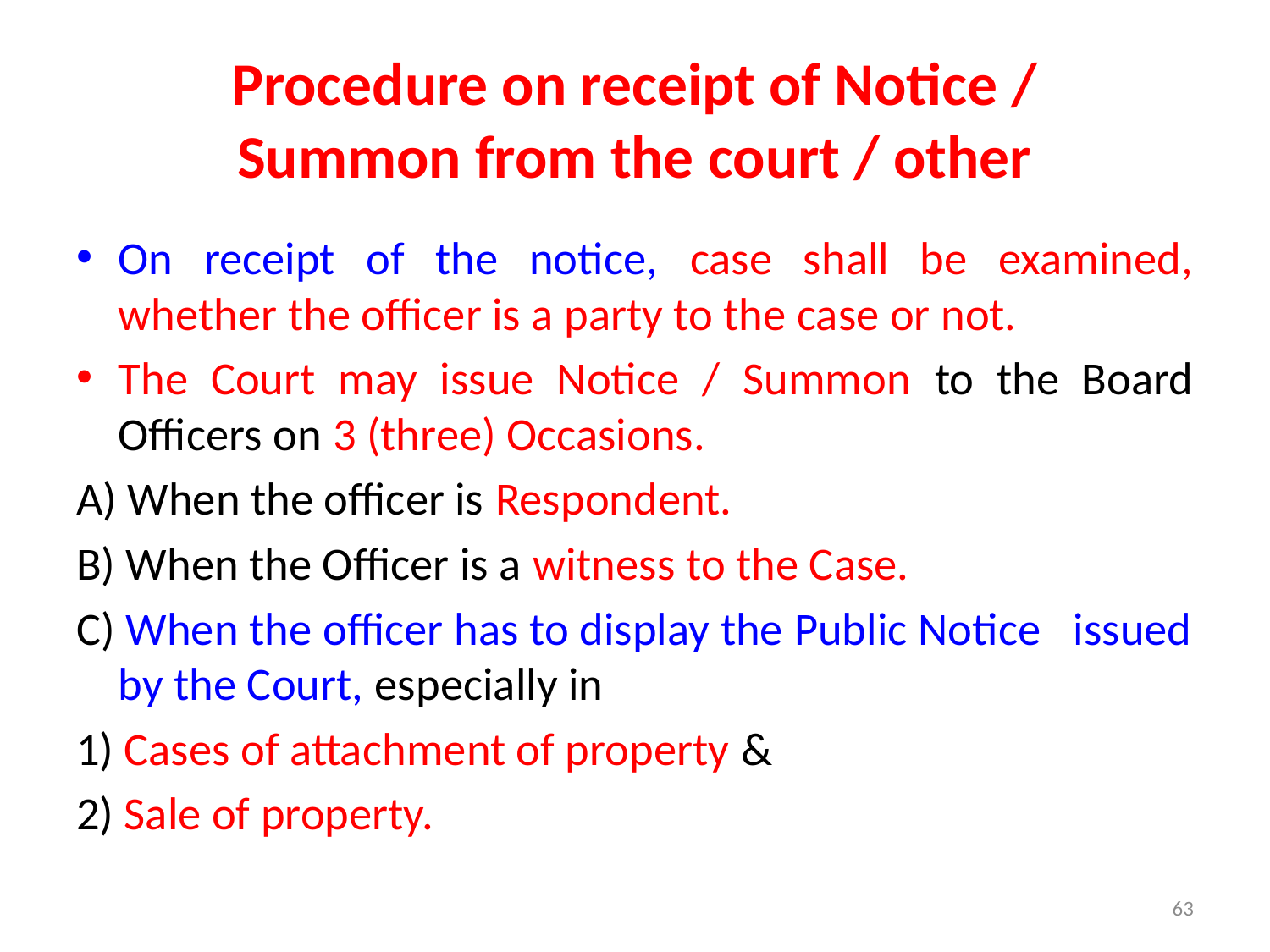

# Procedure on receipt of Notice / Summon from the court / other
On receipt of the notice, case shall be examined, whether the officer is a party to the case or not.
The Court may issue Notice / Summon to the Board Officers on 3 (three) Occasions.
A) When the officer is Respondent.
B) When the Officer is a witness to the Case.
C) When the officer has to display the Public Notice   issued by the Court, especially in
1) Cases of attachment of property &
2) Sale of property.
63